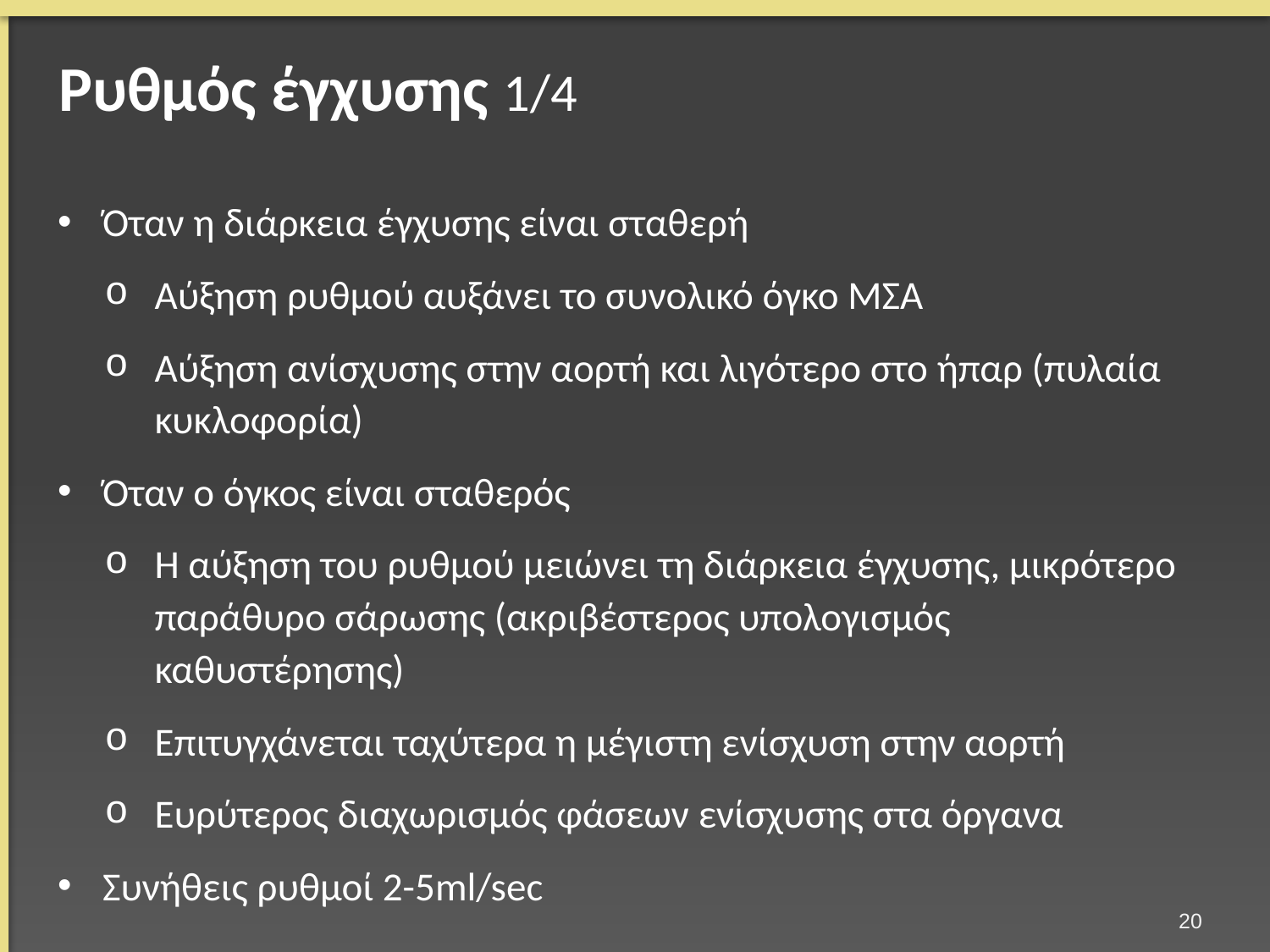

# Ρυθμός έγχυσης 1/4
Όταν η διάρκεια έγχυσης είναι σταθερή
Αύξηση ρυθμού αυξάνει το συνολικό όγκο ΜΣΑ
Αύξηση ανίσχυσης στην αορτή και λιγότερο στο ήπαρ (πυλαία κυκλοφορία)
Όταν ο όγκος είναι σταθερός
Η αύξηση του ρυθμού μειώνει τη διάρκεια έγχυσης, μικρότερο παράθυρο σάρωσης (ακριβέστερος υπολογισμός καθυστέρησης)
Επιτυγχάνεται ταχύτερα η μέγιστη ενίσχυση στην αορτή
Ευρύτερος διαχωρισμός φάσεων ενίσχυσης στα όργανα
Συνήθεις ρυθμοί 2-5ml/sec
20